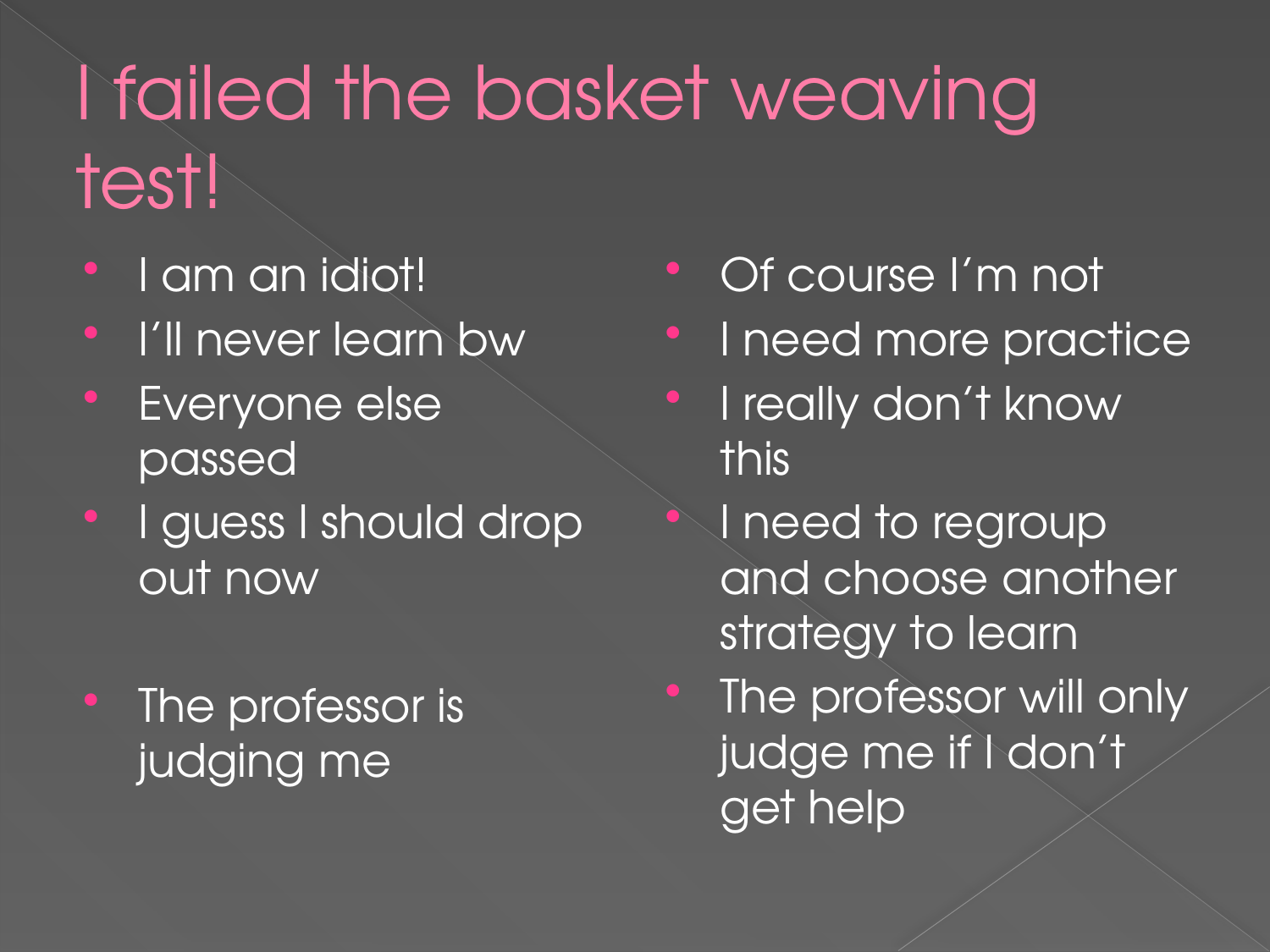

# I failed the basket weaving test!
I am an idiot!
I’ll never learn bw
Everyone else passed
I guess I should drop out now

The professor is judging me
Of course I’m not
I need more practice
I really don’t know this
I need to regroup and choose another strategy to learn
The professor will only judge me if I don’t get help